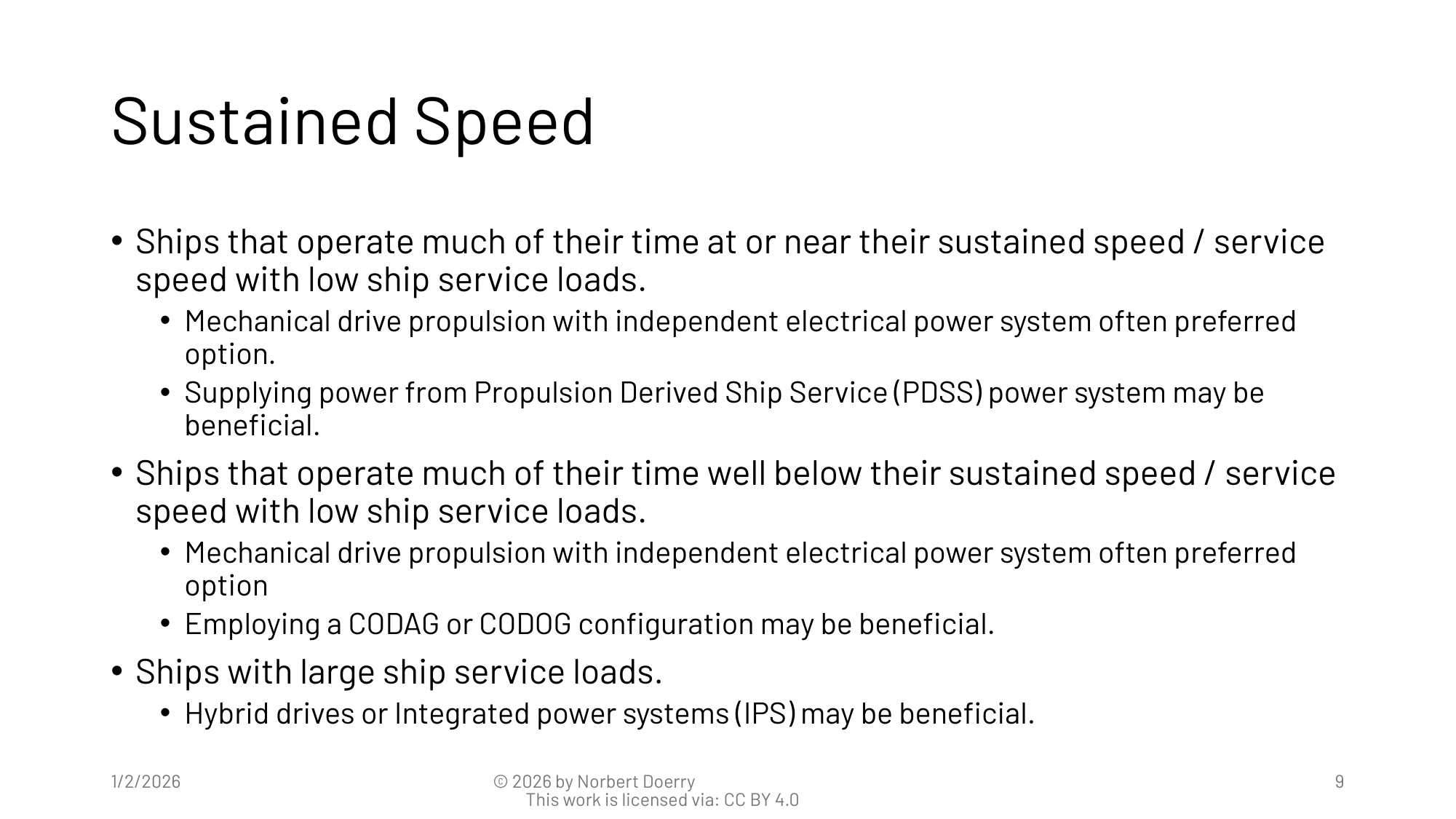

# Sustained Speed
Ships that operate much of their time at or near their sustained speed / service speed with low ship service loads.
Mechanical drive propulsion with independent electrical power system often preferred option.
Supplying power from Propulsion Derived Ship Service (PDSS) power system may be beneficial.
Ships that operate much of their time well below their sustained speed / service speed with low ship service loads.
Mechanical drive propulsion with independent electrical power system often preferred option
Employing a CODAG or CODOG configuration may be beneficial.
Ships with large ship service loads.
Hybrid drives or Integrated power systems (IPS) may be beneficial.
1/2/2026
© 2026 by Norbert Doerry                                                                                  This work is licensed via: CC BY 4.0
9